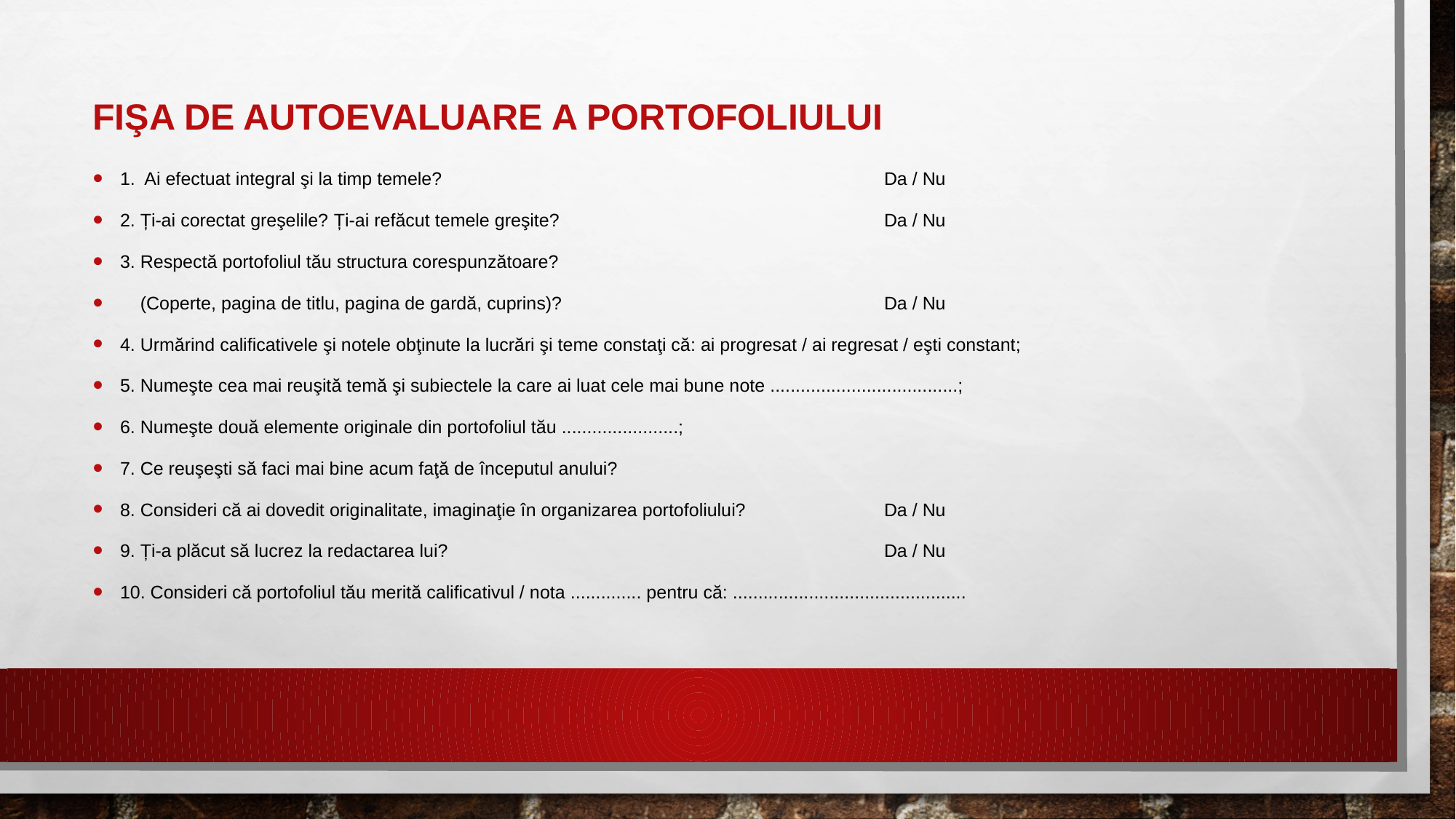

# Fişa de autoevaluare a portofoliului

1.  Ai efectuat integral şi la timp temele?       				Da / Nu
2. Ți-ai corectat greşelile? Ți-ai refăcut temele greşite?              			Da / Nu
3. Respectă portofoliul tău structura corespunzătoare?
    (Coperte, pagina de titlu, pagina de gardă, cuprins)?              			Da / Nu
4. Urmărind calificativele şi notele obţinute la lucrări şi teme constaţi că: ai progresat / ai regresat / eşti constant;
5. Numeşte cea mai reuşită temă şi subiectele la care ai luat cele mai bune note .....................................;
6. Numeşte două elemente originale din portofoliul tău .......................;
7. Ce reuşeşti să faci mai bine acum faţă de începutul anului?
8. Consideri că ai dovedit originalitate, imaginaţie în organizarea portofoliului?               	Da / Nu
9. Ți-a plăcut să lucrez la redactarea lui?      				Da / Nu
10. Consideri că portofoliul tău merită calificativul / nota .............. pentru că: ..............................................